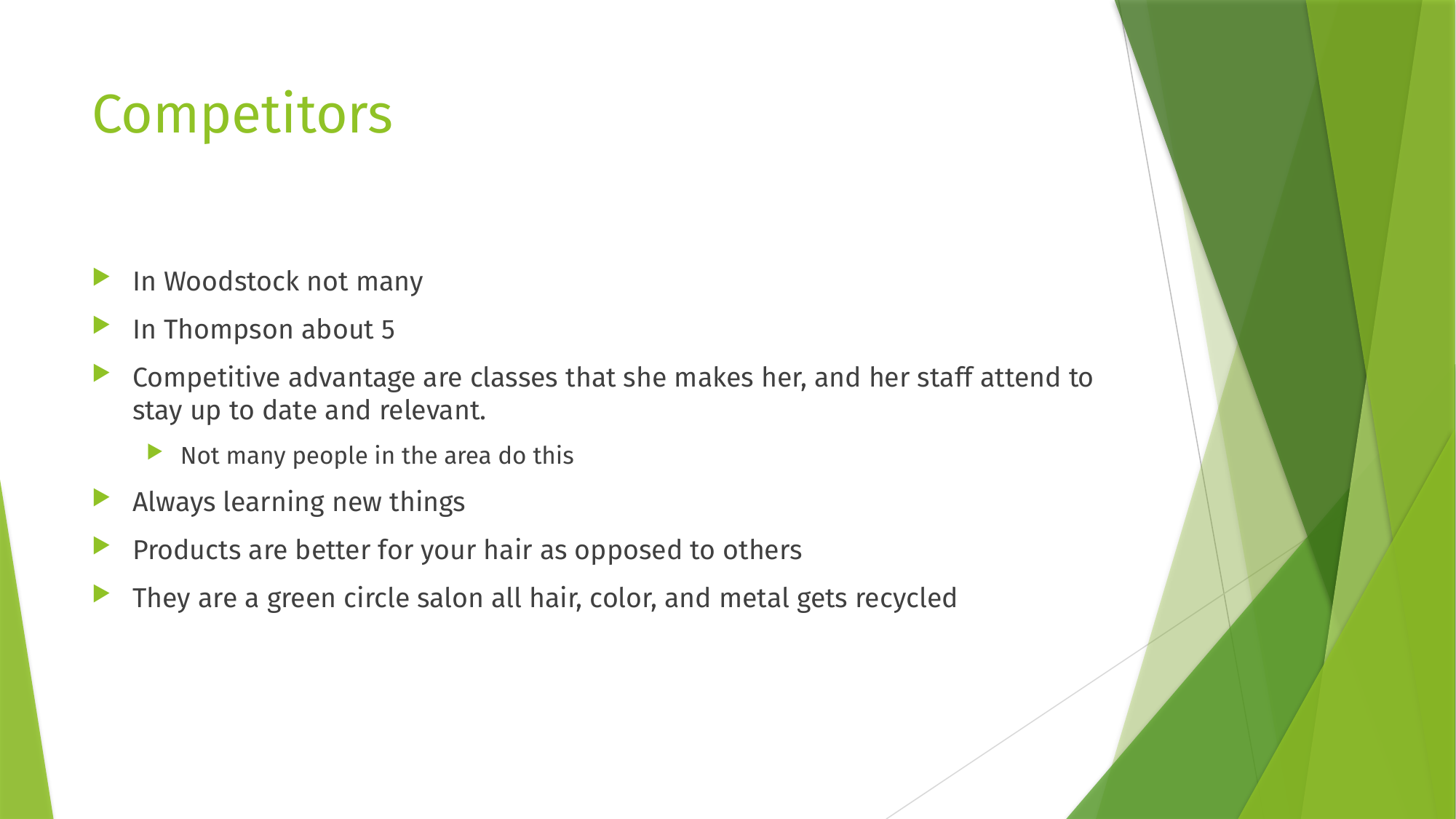

# Competitors
In Woodstock not many
In Thompson about 5
Competitive advantage are classes that she makes her, and her staff attend to stay up to date and relevant.
Not many people in the area do this
Always learning new things
Products are better for your hair as opposed to others
They are a green circle salon all hair, color, and metal gets recycled